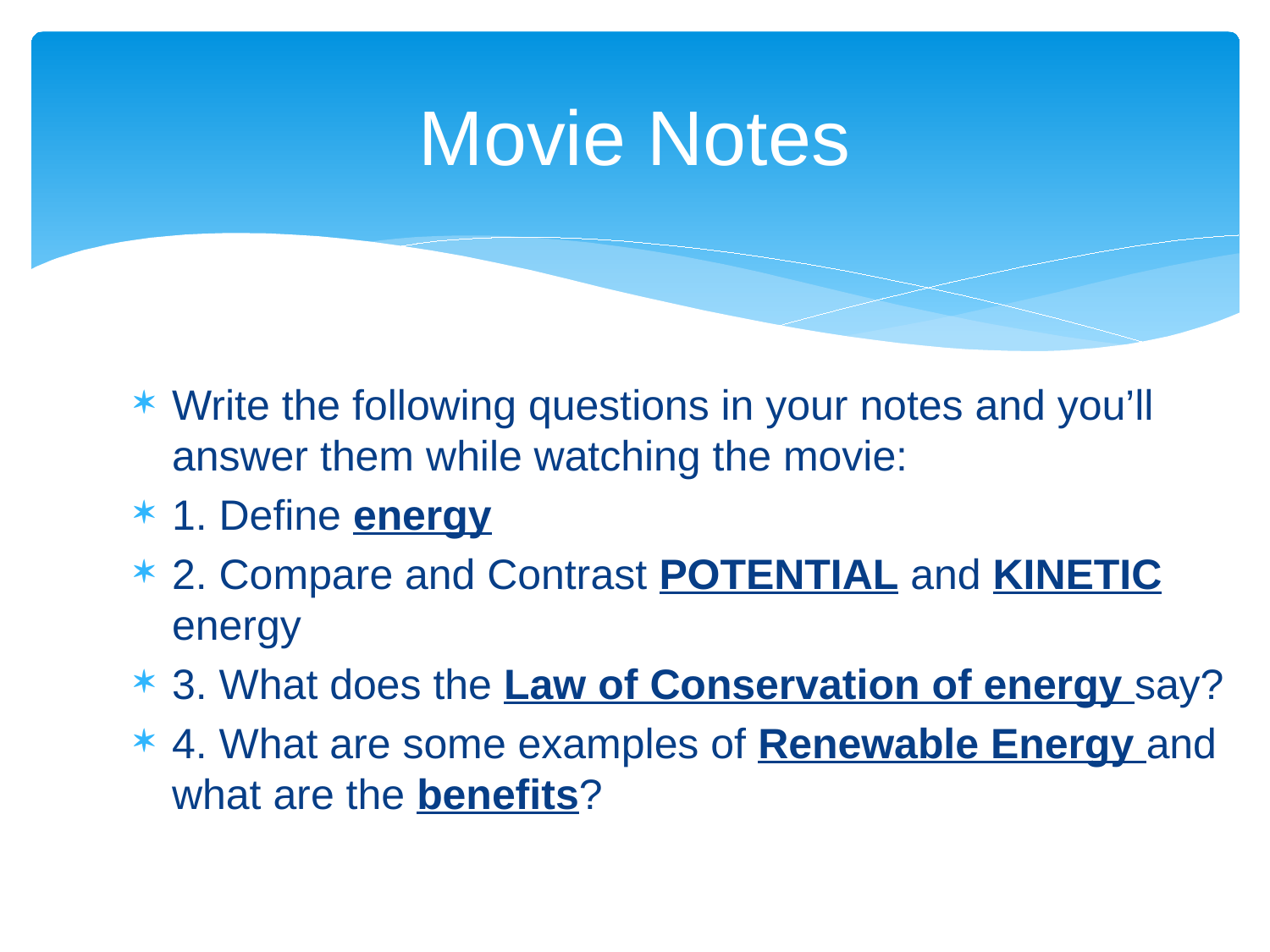

# Movie Notes
Write the following questions in your notes and you’ll answer them while watching the movie:
1. Define energy
2. Compare and Contrast POTENTIAL and KINETIC energy
3. What does the Law of Conservation of energy say?
4. What are some examples of Renewable Energy and what are the benefits?